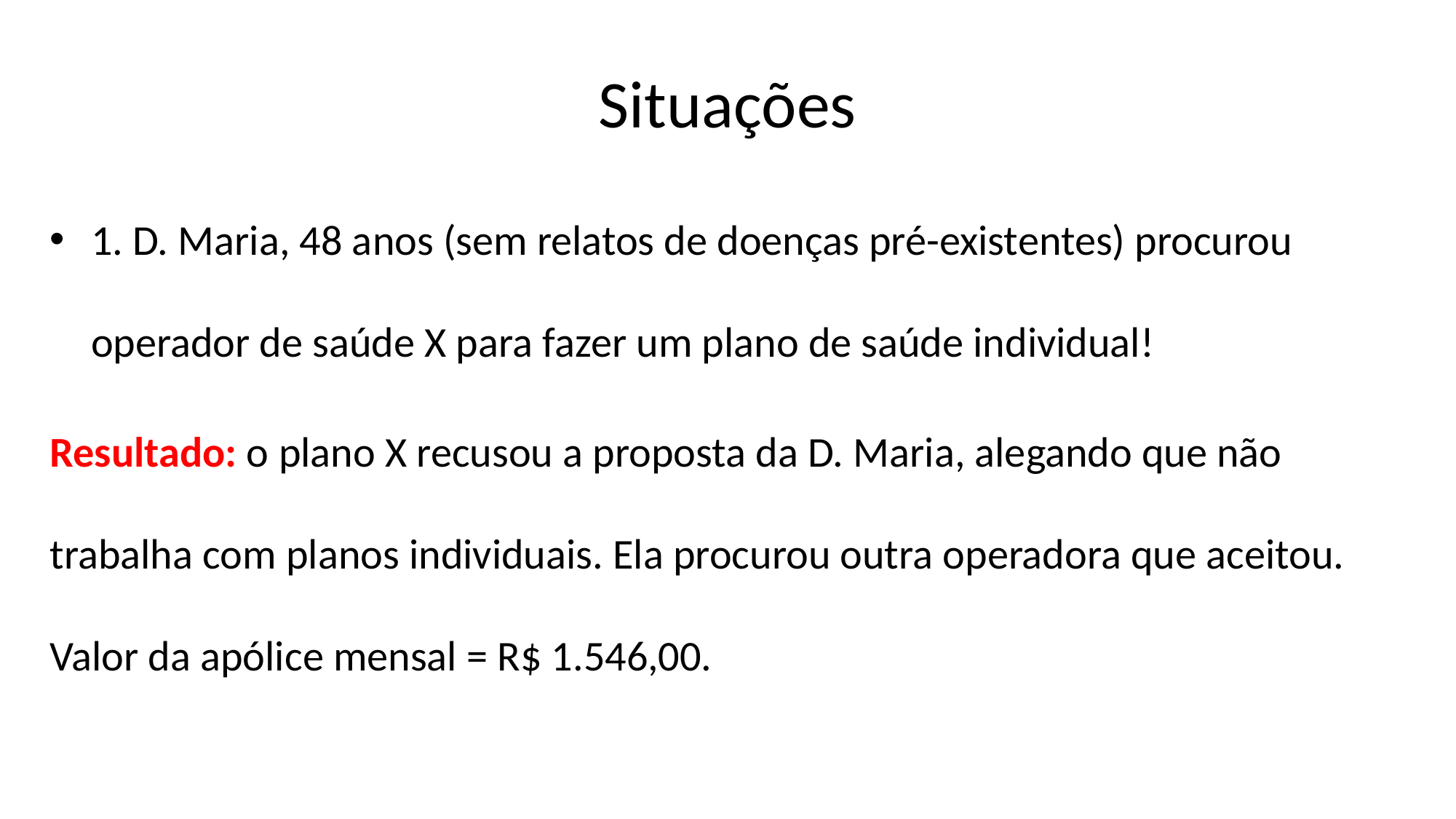

# Situações
1. D. Maria, 48 anos (sem relatos de doenças pré-existentes) procurou operador de saúde X para fazer um plano de saúde individual!
Resultado: o plano X recusou a proposta da D. Maria, alegando que não trabalha com planos individuais. Ela procurou outra operadora que aceitou. Valor da apólice mensal = R$ 1.546,00.